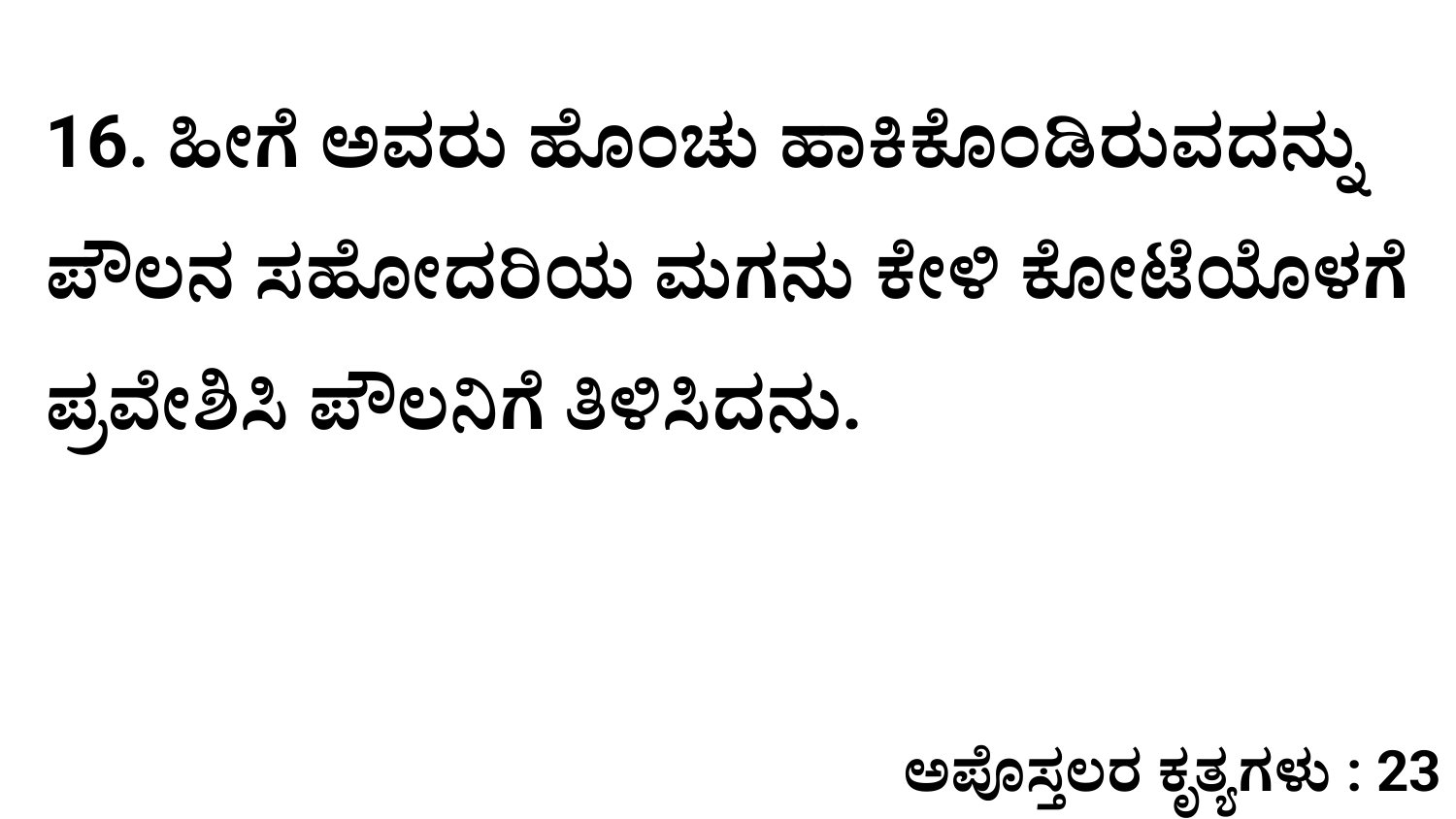

16. ಹೀಗೆ ಅವರು ಹೊಂಚು ಹಾಕಿಕೊಂಡಿರುವದನ್ನು ಪೌಲನ ಸಹೋದರಿಯ ಮಗನು ಕೇಳಿ ಕೋಟೆಯೊಳಗೆ ಪ್ರವೇಶಿಸಿ ಪೌಲನಿಗೆ ತಿಳಿಸಿದನು.
ಅಪೊಸ್ತಲರ ಕೃತ್ಯಗಳು : 23